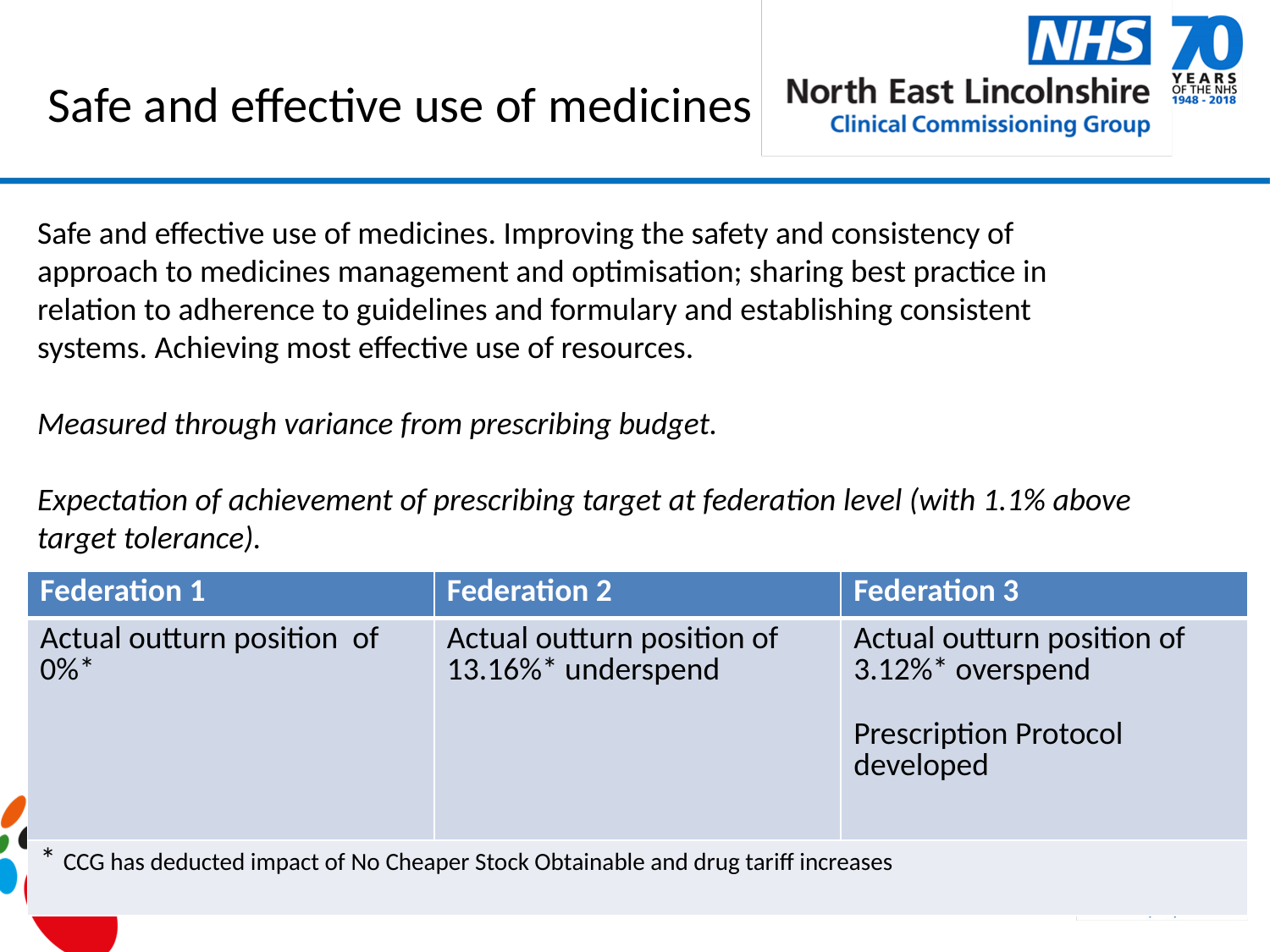

# Safe and effective use of medicines
Safe and effective use of medicines. Improving the safety and consistency of approach to medicines management and optimisation; sharing best practice in relation to adherence to guidelines and formulary and establishing consistent systems. Achieving most effective use of resources.

Measured through variance from prescribing budget.

Expectation of achievement of prescribing target at federation level (with 1.1% above target tolerance).

| Federation 1 | Federation 2 | Federation 3 |
| --- | --- | --- |
| Actual outturn position of 0%\* | Actual outturn position of 13.16%\* underspend | Actual outturn position of 3.12%\* overspend Prescription Protocol developed |
| \* CCG has deducted impact of No Cheaper Stock Obtainable and drug tariff increases |  |  |